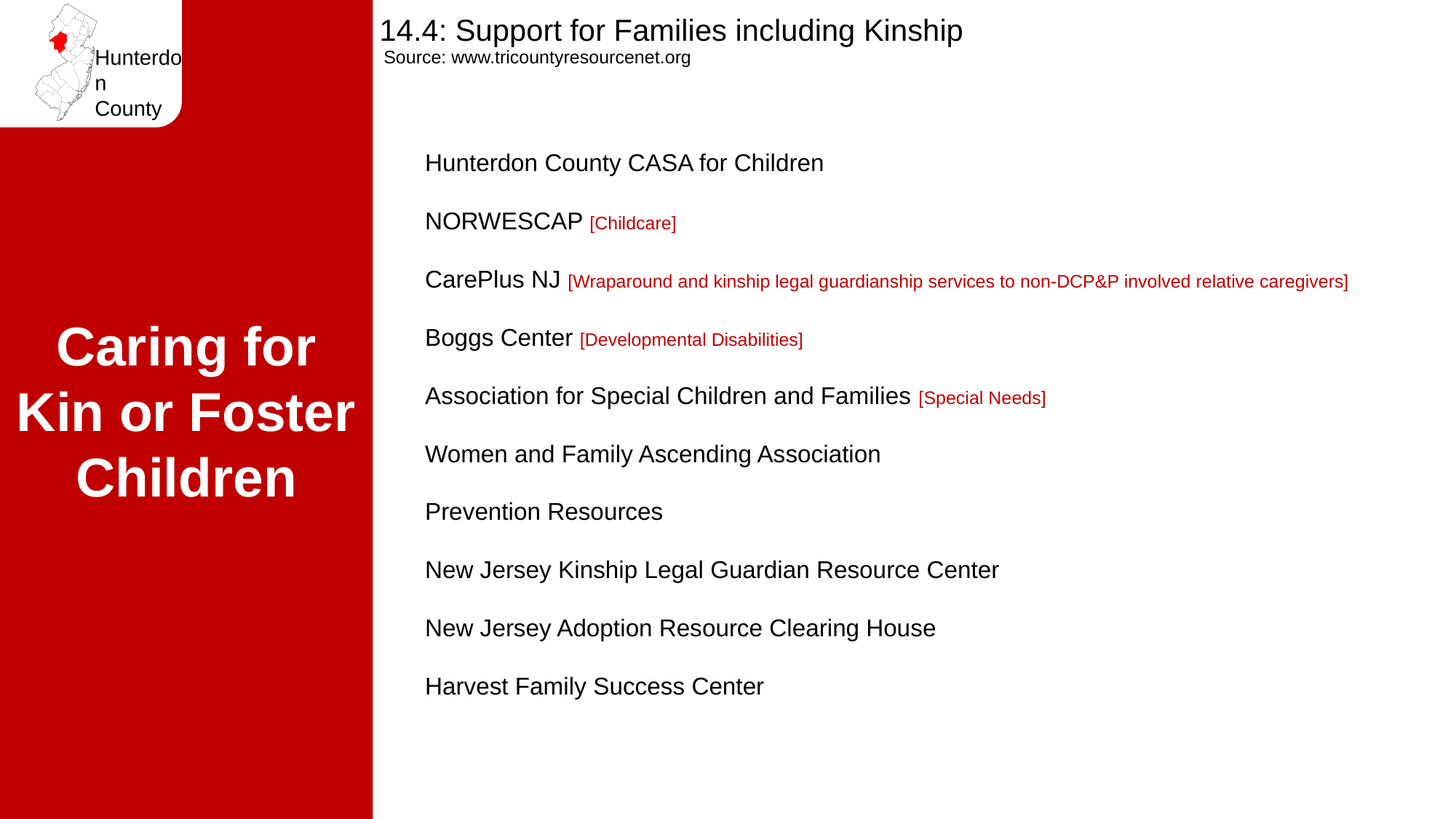

14.4: Support for Families including Kinship
Source: www.tricountyresourcenet.org
Hunterdon County CASA for Children

NORWESCAP [Childcare]

CarePlus NJ [Wraparound and kinship legal guardianship services to non-DCP&P involved relative caregivers]

Boggs Center [Developmental Disabilities]

Association for Special Children and Families [Special Needs]

Women and Family Ascending Association

Prevention Resources

New Jersey Kinship Legal Guardian Resource Center

New Jersey Adoption Resource Clearing House

Harvest Family Success Center

Caring for Kin or Foster Children